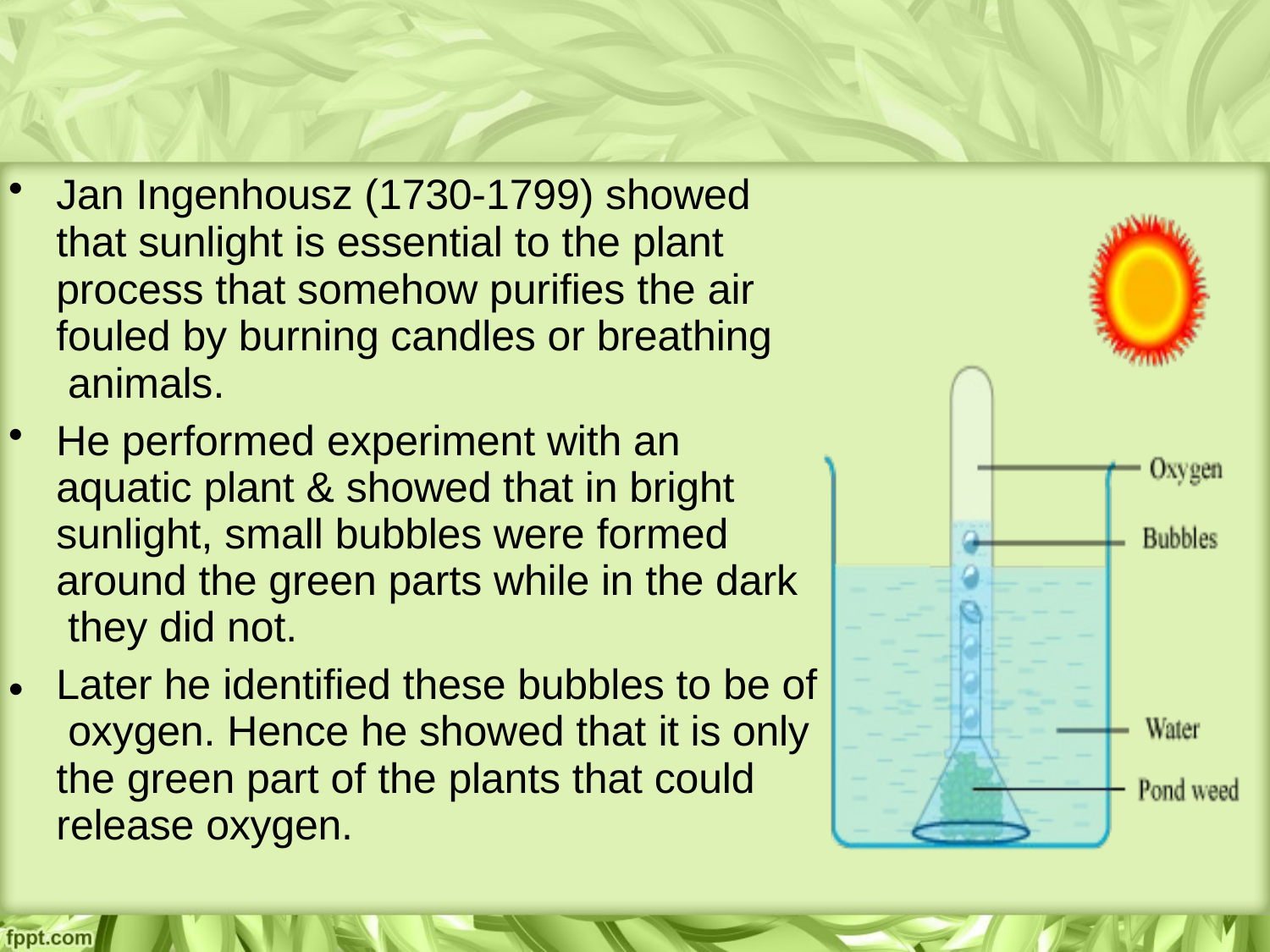

Jan Ingenhousz (1730-1799) showed  that sunlight is essential to the plant  process that somehow purifies the air  fouled by burning candles or breathing  animals.
He performed experiment with an  aquatic plant & showed that in bright  sunlight, small bubbles were formed  around the green parts while in the dark  they did not.
Later he identified these bubbles to be of  oxygen. Hence he showed that it is only  the green part of the plants that could  release oxygen.

•